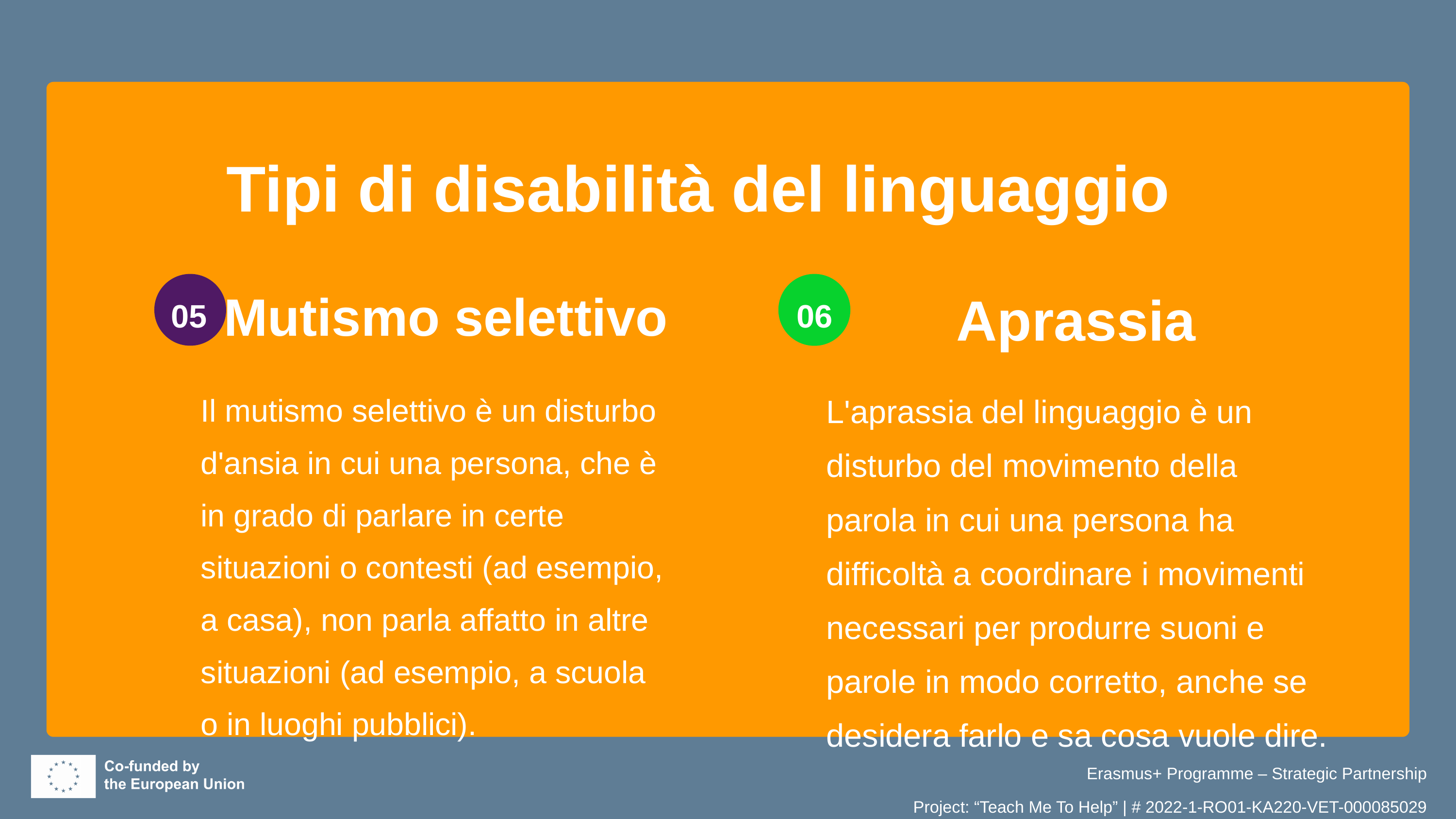

Tipi di disabilità del linguaggio
Mutismo selettivo

05
Aprassia

06
Il mutismo selettivo è un disturbo d'ansia in cui una persona, che è in grado di parlare in certe situazioni o contesti (ad esempio, a casa), non parla affatto in altre situazioni (ad esempio, a scuola o in luoghi pubblici).
L'aprassia del linguaggio è un disturbo del movimento della parola in cui una persona ha difficoltà a coordinare i movimenti necessari per produrre suoni e parole in modo corretto, anche se desidera farlo e sa cosa vuole dire.

Erasmus+ Programme – Strategic Partnership
Project: “Teach Me To Help” | # 2022-1-RO01-KA220-VET-000085029